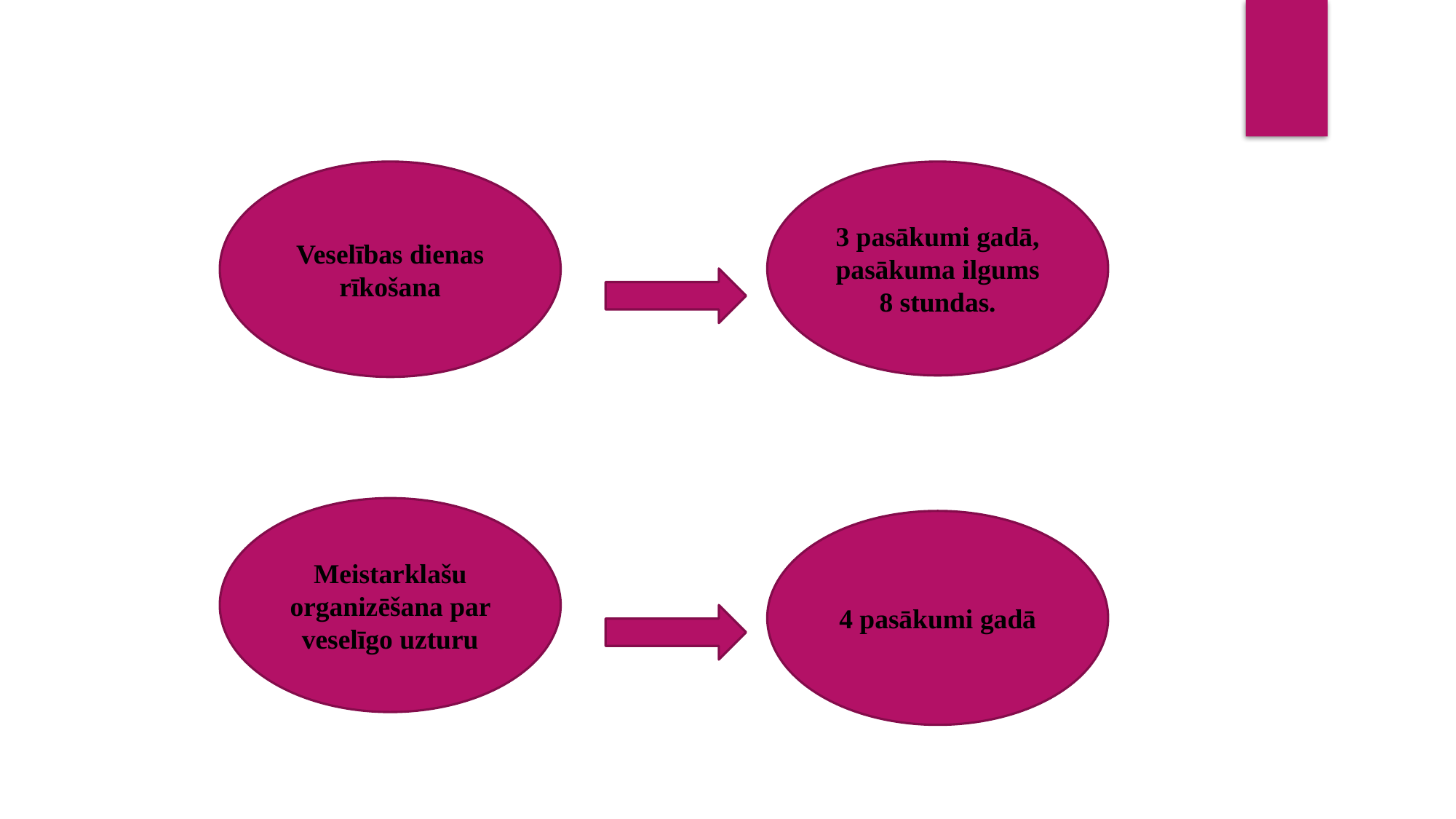

Veselības dienas rīkošana
3 pasākumi gadā, pasākuma ilgums 8 stundas.

Meistarklašu organizēšana par veselīgo uzturu
4 pasākumi gadā